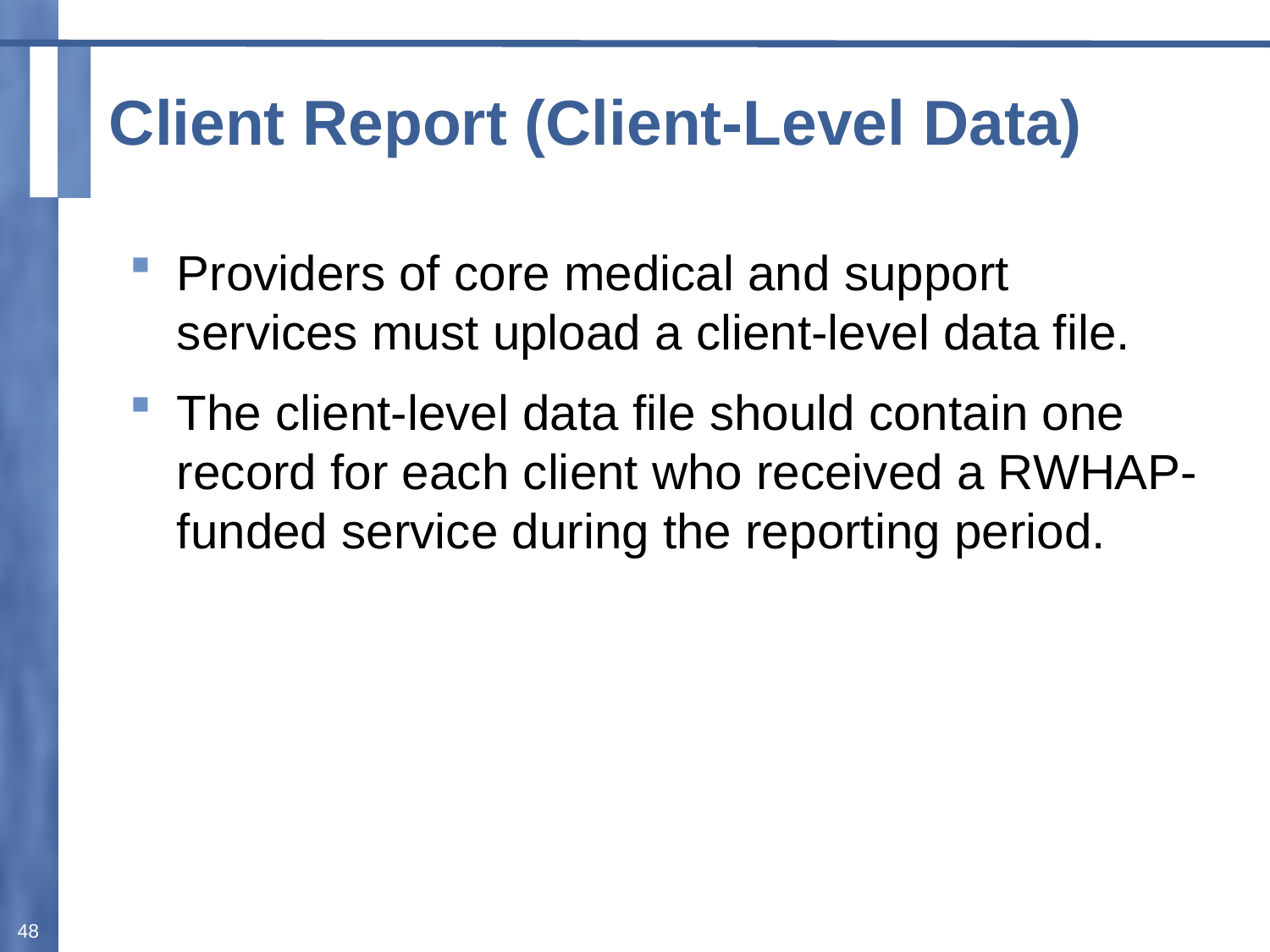

# Client Report (Client-Level Data)
Providers of core medical and support services must upload a client-level data file.
The client-level data file should contain one record for each client who received a RWHAP-funded service during the reporting period.
48